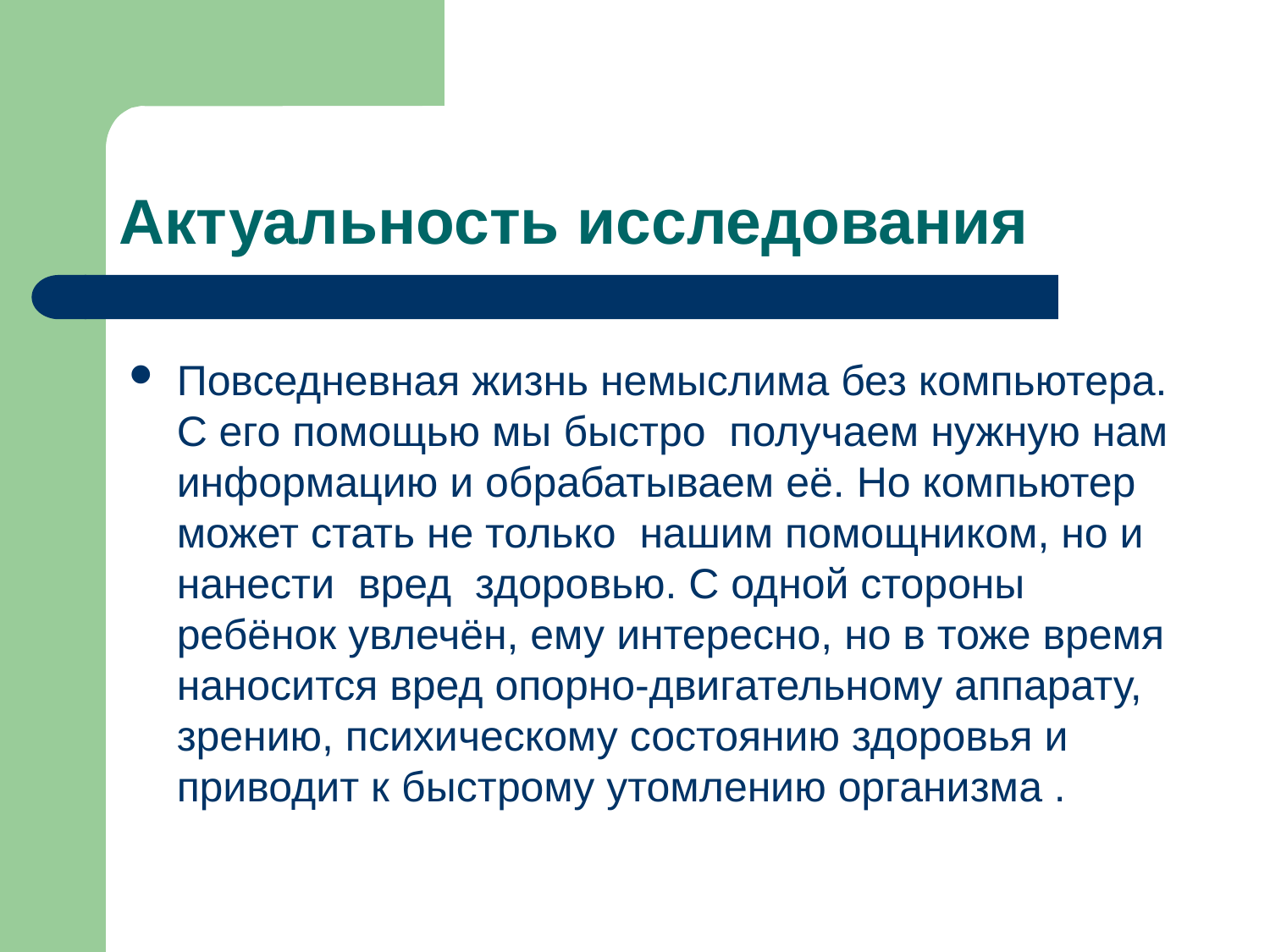

# Актуальность исследования
Повседневная жизнь немыслима без компьютера. С его помощью мы быстро  получаем нужную нам информацию и обрабатываем её. Но компьютер может стать не только  нашим помощником, но и нанести  вред  здоровью. С одной стороны ребёнок увлечён, ему интересно, но в тоже время наносится вред опорно-двигательному аппарату, зрению, психическому состоянию здоровья и приводит к быстрому утомлению организма .